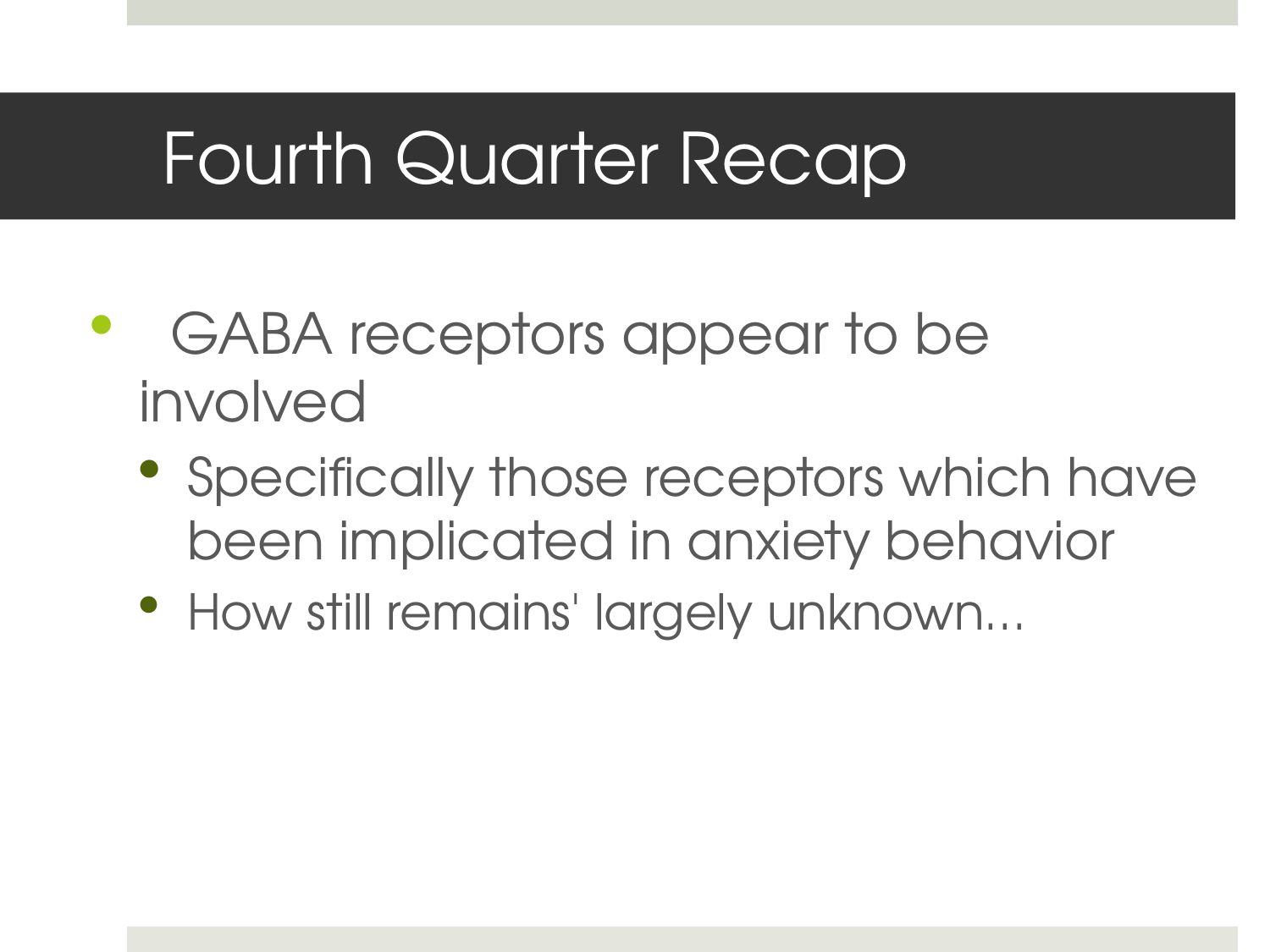

# Fourth Quarter Recap
  GABA receptors appear to be involved
Specifically those receptors which have been implicated in anxiety behavior
How still remains' largely unknown…